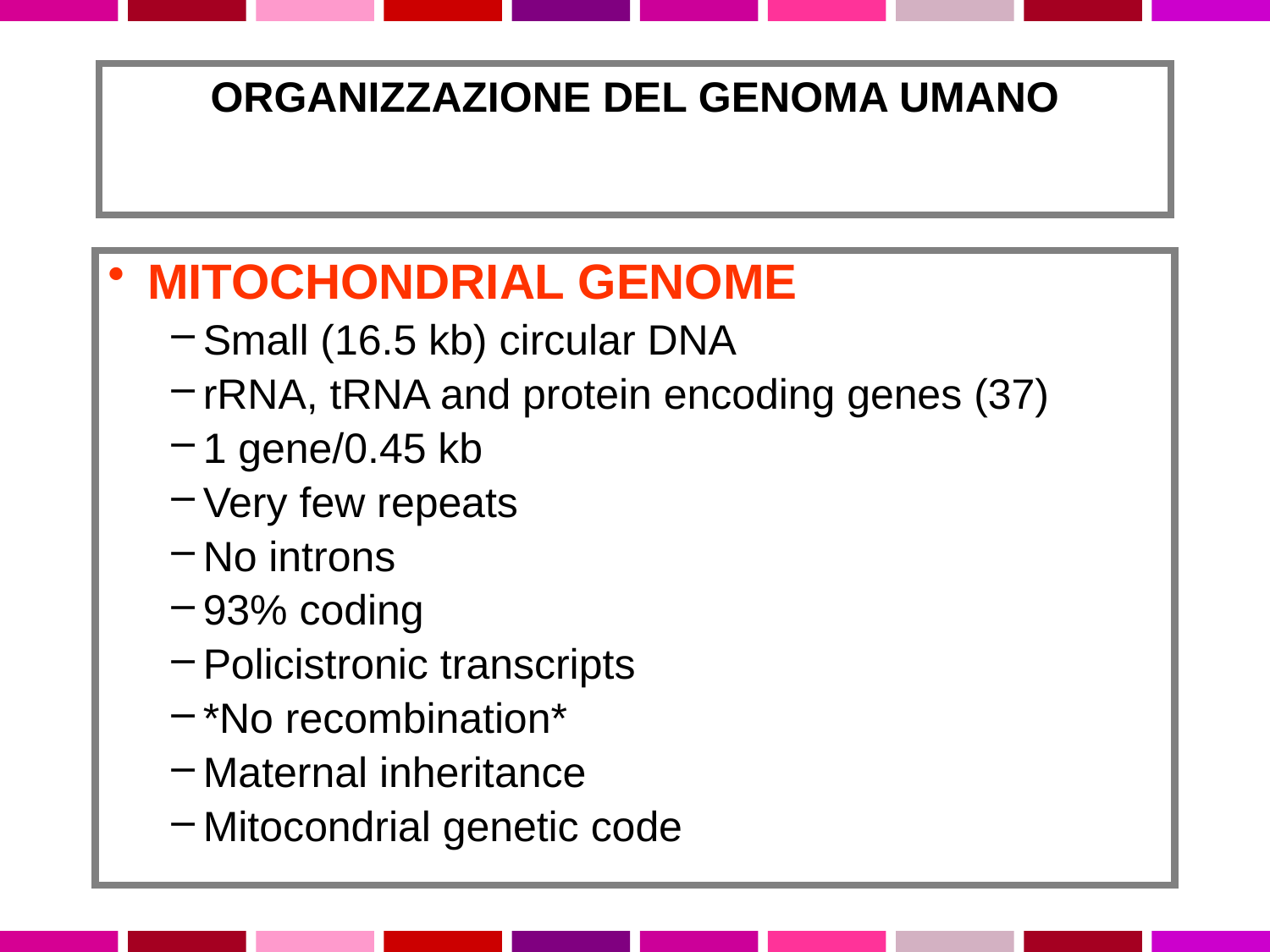

# ORGANIZZAZIONE DEL GENOMA UMANO
MITOCHONDRIAL GENOME
Small (16.5 kb) circular DNA
rRNA, tRNA and protein encoding genes (37)
1 gene/0.45 kb
Very few repeats
No introns
93% coding
Policistronic transcripts
*No recombination*
Maternal inheritance
Mitocondrial genetic code